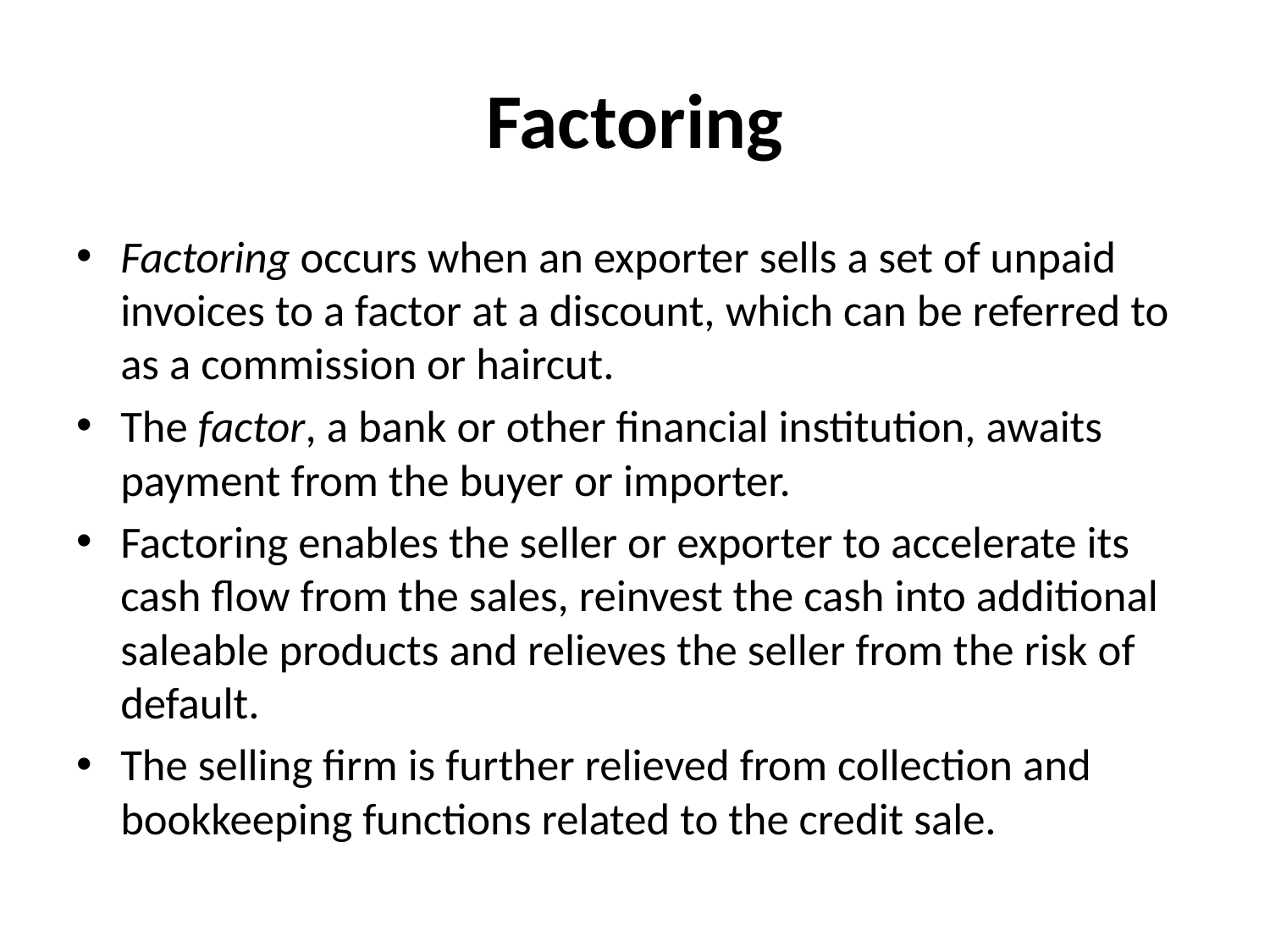

# Factoring
Factoring occurs when an exporter sells a set of unpaid invoices to a factor at a discount, which can be referred to as a commission or haircut.
The factor, a bank or other financial institution, awaits payment from the buyer or importer.
Factoring enables the seller or exporter to accelerate its cash flow from the sales, reinvest the cash into additional saleable products and relieves the seller from the risk of default.
The selling firm is further relieved from collection and bookkeeping functions related to the credit sale.